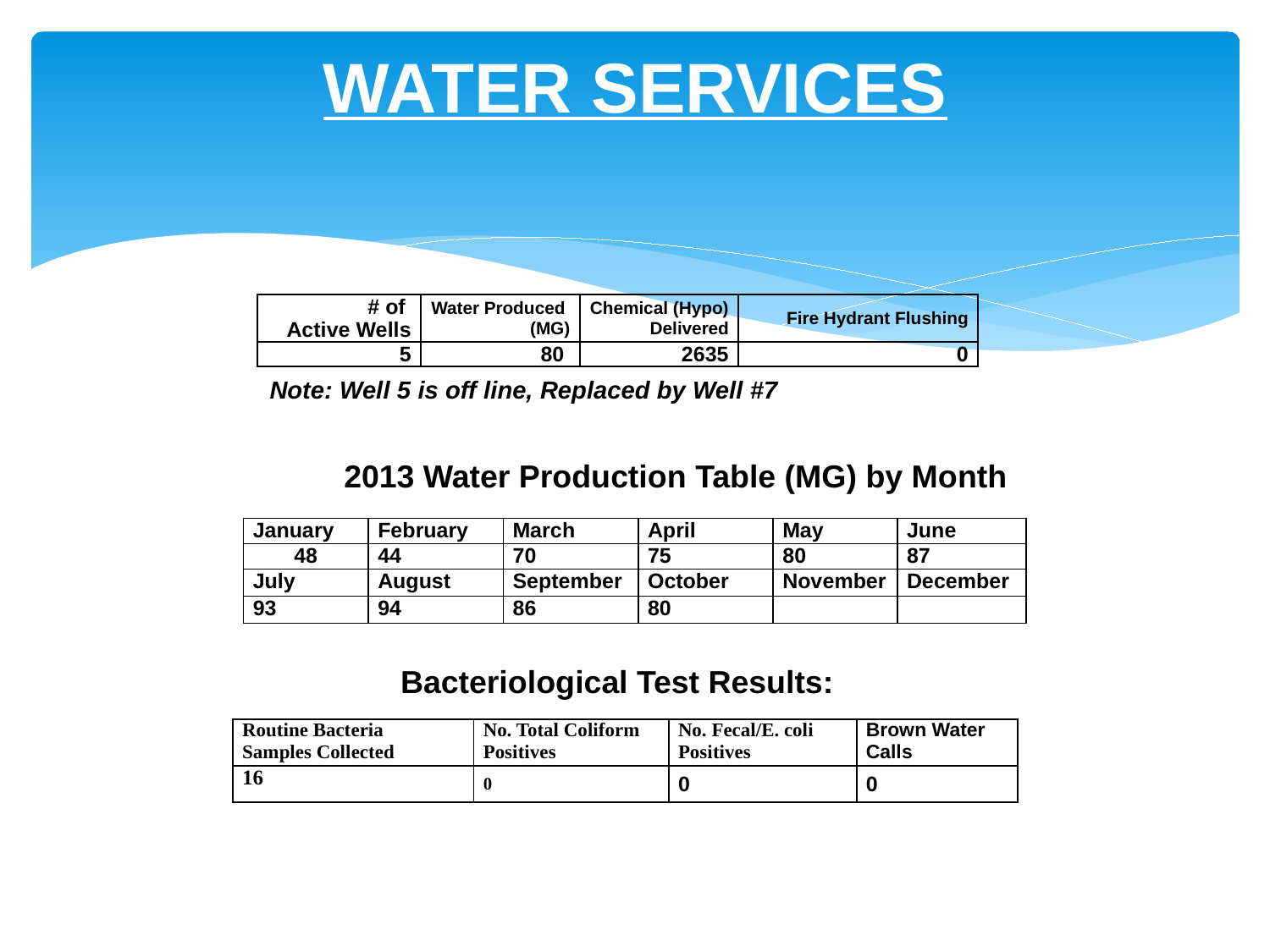

# WATER SERVICES
| # of Active Wells | Water Produced (MG) | Chemical (Hypo) Delivered | Fire Hydrant Flushing |
| --- | --- | --- | --- |
| 5 | 80 | 2635 | 0 |
Note: Well 5 is off line, Replaced by Well #7
2013 Water Production Table (MG) by Month
| January | February | March | April | May | June |
| --- | --- | --- | --- | --- | --- |
| 48 | 44 | 70 | 75 | 80 | 87 |
| July | August | September | October | November | December |
| 93 | 94 | 86 | 80 |  |  |
Bacteriological Test Results:
| Routine Bacteria Samples Collected | No. Total Coliform Positives | No. Fecal/E. coli Positives | Brown Water Calls |
| --- | --- | --- | --- |
| 16 | 0 | 0 | 0 |